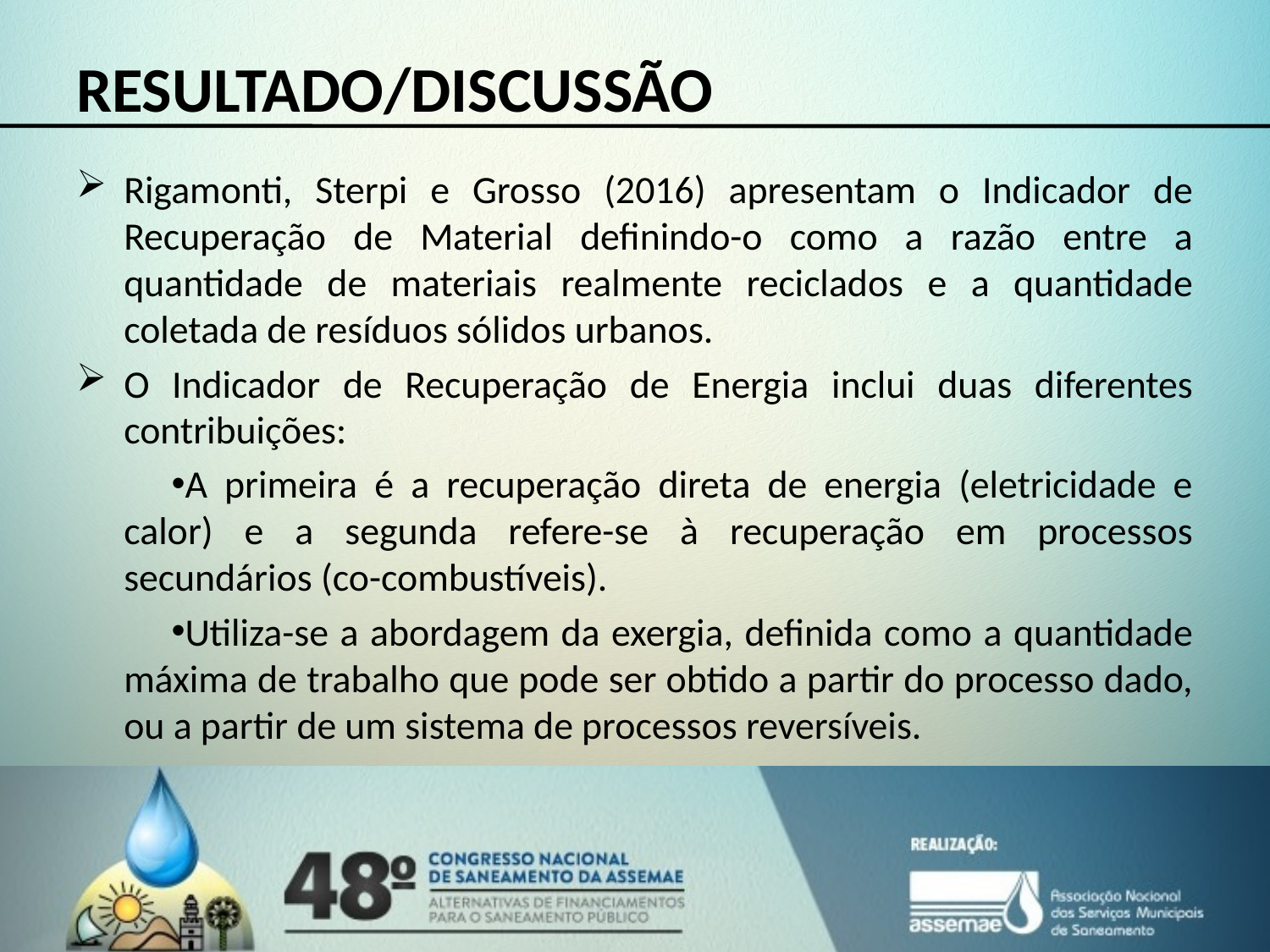

# RESULTADO/DISCUSSÃO

Rigamonti, Sterpi e Grosso (2016) apresentam o Indicador de Recuperação de Material definindo-o como a razão entre a quantidade de materiais realmente reciclados e a quantidade coletada de resíduos sólidos urbanos.
O Indicador de Recuperação de Energia inclui duas diferentes contribuições:
A primeira é a recuperação direta de energia (eletricidade e calor) e a segunda refere-se à recuperação em processos secundários (co-combustíveis).
Utiliza-se a abordagem da exergia, definida como a quantidade máxima de trabalho que pode ser obtido a partir do processo dado, ou a partir de um sistema de processos reversíveis.